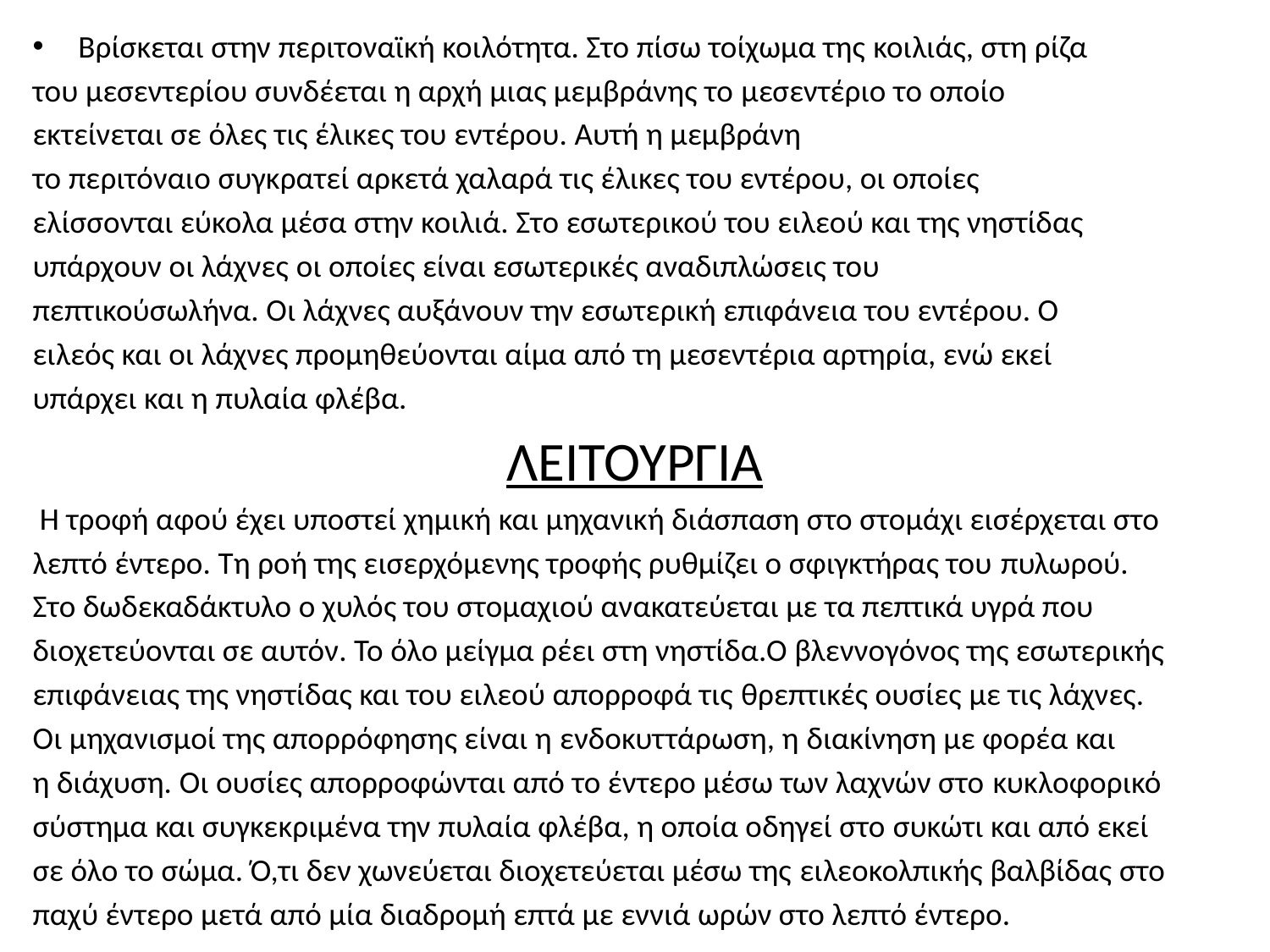

Βρίσκεται στην περιτοναϊκή κοιλότητα. Στο πίσω τοίχωμα της κοιλιάς, στη ρίζα
του μεσεντερίου συνδέεται η αρχή μιας μεμβράνης το μεσεντέριο το οποίο
εκτείνεται σε όλες τις έλικες του εντέρου. Αυτή η μεμβράνη
το περιτόναιο συγκρατεί αρκετά χαλαρά τις έλικες του εντέρου, οι οποίες
ελίσσονται εύκολα μέσα στην κοιλιά. Στο εσωτερικού του ειλεού και της νηστίδας
υπάρχουν οι λάχνες οι οποίες είναι εσωτερικές αναδιπλώσεις του
πεπτικούσωλήνα. Οι λάχνες αυξάνουν την εσωτερική επιφάνεια του εντέρου. Ο
ειλεός και οι λάχνες προμηθεύονται αίμα από τη μεσεντέρια αρτηρία, ενώ εκεί
υπάρχει και η πυλαία φλέβα.
ΛΕΙΤΟΥΡΓΙΑ
 Η τροφή αφού έχει υποστεί χημική και μηχανική διάσπαση στο στομάχι εισέρχεται στο
λεπτό έντερο. Τη ροή της εισερχόμενης τροφής ρυθμίζει ο σφιγκτήρας του πυλωρού.
Στο δωδεκαδάκτυλο ο χυλός του στομαχιού ανακατεύεται με τα πεπτικά υγρά που
διοχετεύονται σε αυτόν. Το όλο μείγμα ρέει στη νηστίδα.Ο βλεννογόνος της εσωτερικής
επιφάνειας της νηστίδας και του ειλεού απορροφά τις θρεπτικές ουσίες με τις λάχνες.
Οι μηχανισμοί της απορρόφησης είναι η ενδοκυττάρωση, η διακίνηση με φορέα και
η διάχυση. Οι ουσίες απορροφώνται από το έντερο μέσω των λαχνών στο κυκλοφορικό
σύστημα και συγκεκριμένα την πυλαία φλέβα, η οποία οδηγεί στο συκώτι και από εκεί
σε όλο το σώμα. Ό,τι δεν χωνεύεται διοχετεύεται μέσω της ειλεοκολπικής βαλβίδας στο
παχύ έντερο μετά από μία διαδρομή επτά με εννιά ωρών στο λεπτό έντερο.